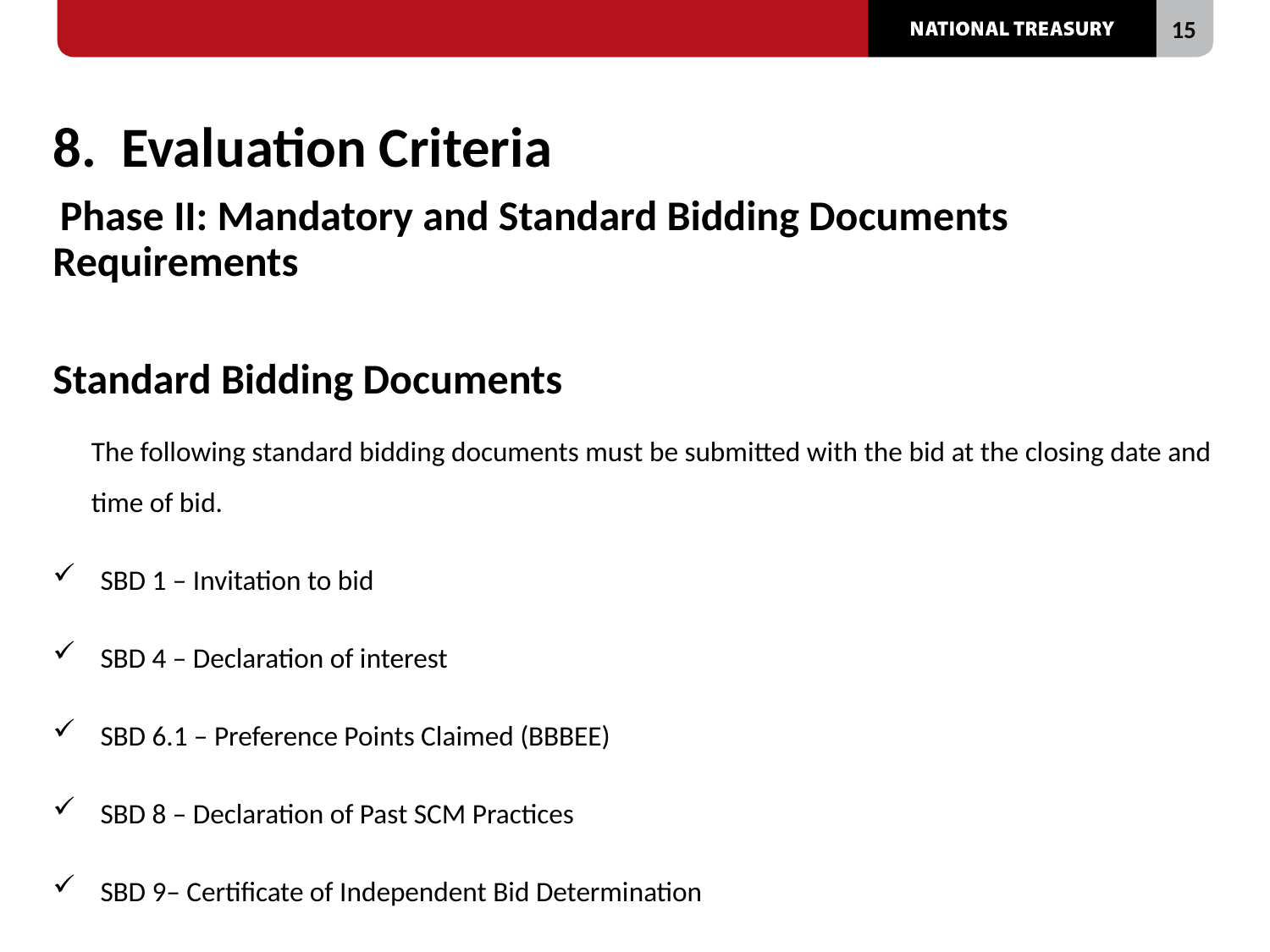

# 8.  Evaluation Criteria
 Phase II: Mandatory and Standard Bidding Documents  Requirements

Standard Bidding Documents
The following standard bidding documents must be submitted with the bid at the closing date and time of bid.
SBD 1 – Invitation to bid
SBD 4 – Declaration of interest
SBD 6.1 – Preference Points Claimed (BBBEE)
SBD 8 – Declaration of Past SCM Practices
SBD 9– Certificate of Independent Bid Determination